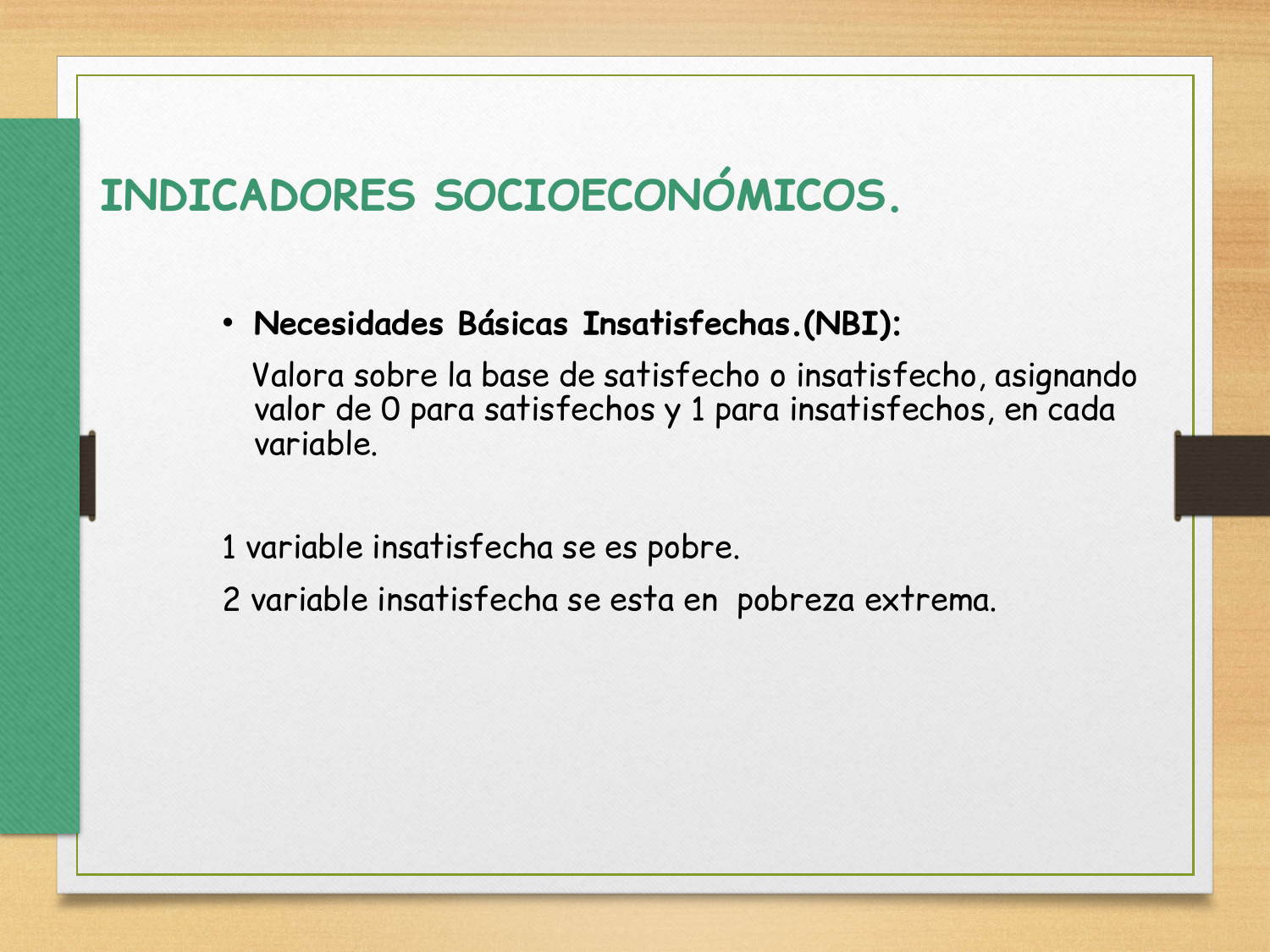

INDICADORES SOCIOECONÓMICOS.
Necesidades Básicas Insatisfechas.(NBI):
   Valora sobre la base de satisfecho o insatisfecho, asignando valor de 0 para satisfechos y 1 para insatisfechos, en cada variable.

1 variable insatisfecha se es pobre.
2 variable insatisfecha se esta en  pobreza extrema.